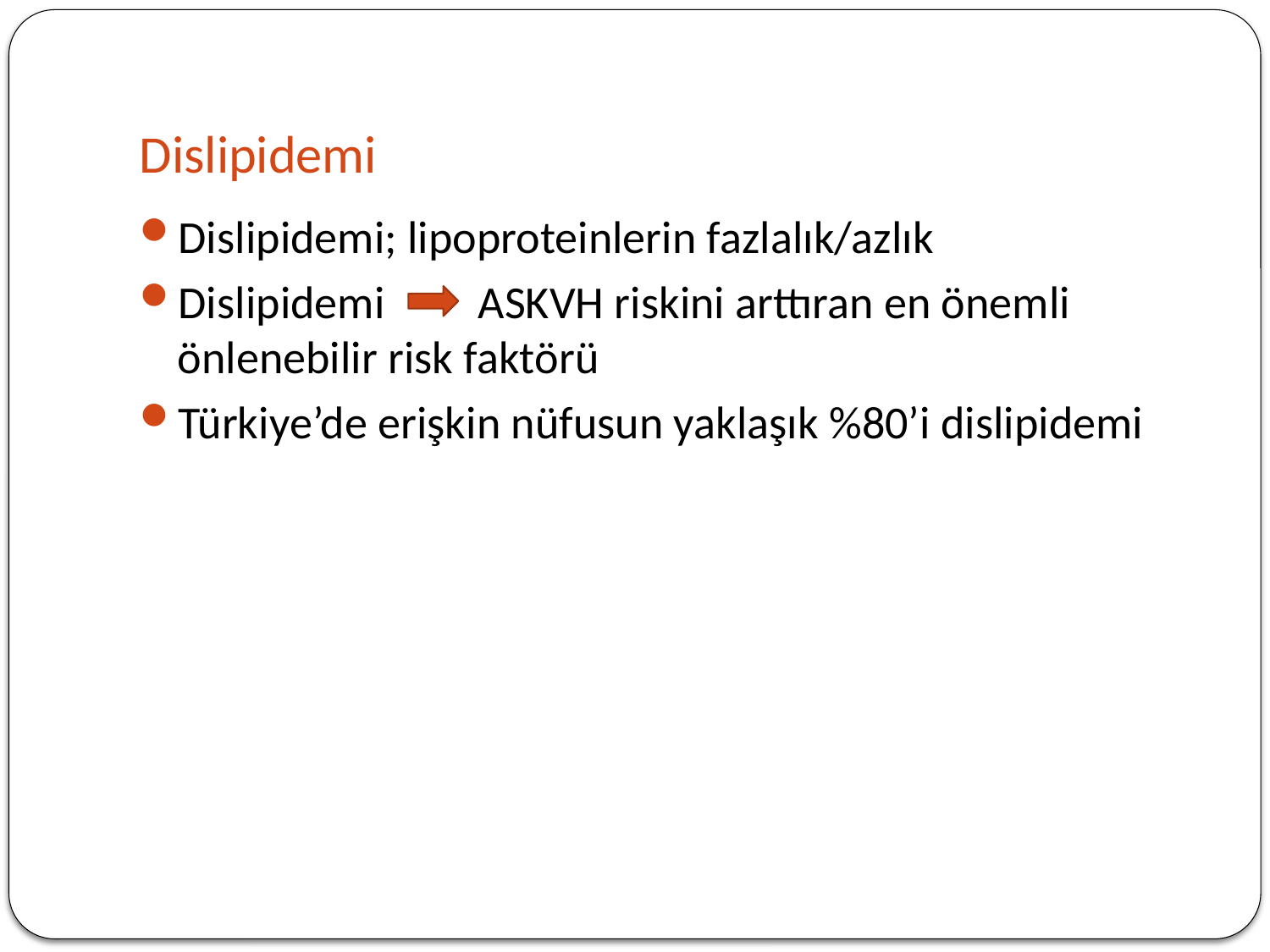

# Dislipidemi
Dislipidemi; lipoproteinlerin fazlalık/azlık
Dislipidemi         ASKVH riskini arttıran en önemli önlenebilir risk faktörü
Türkiye’de erişkin nüfusun yaklaşık %80’i dislipidemi